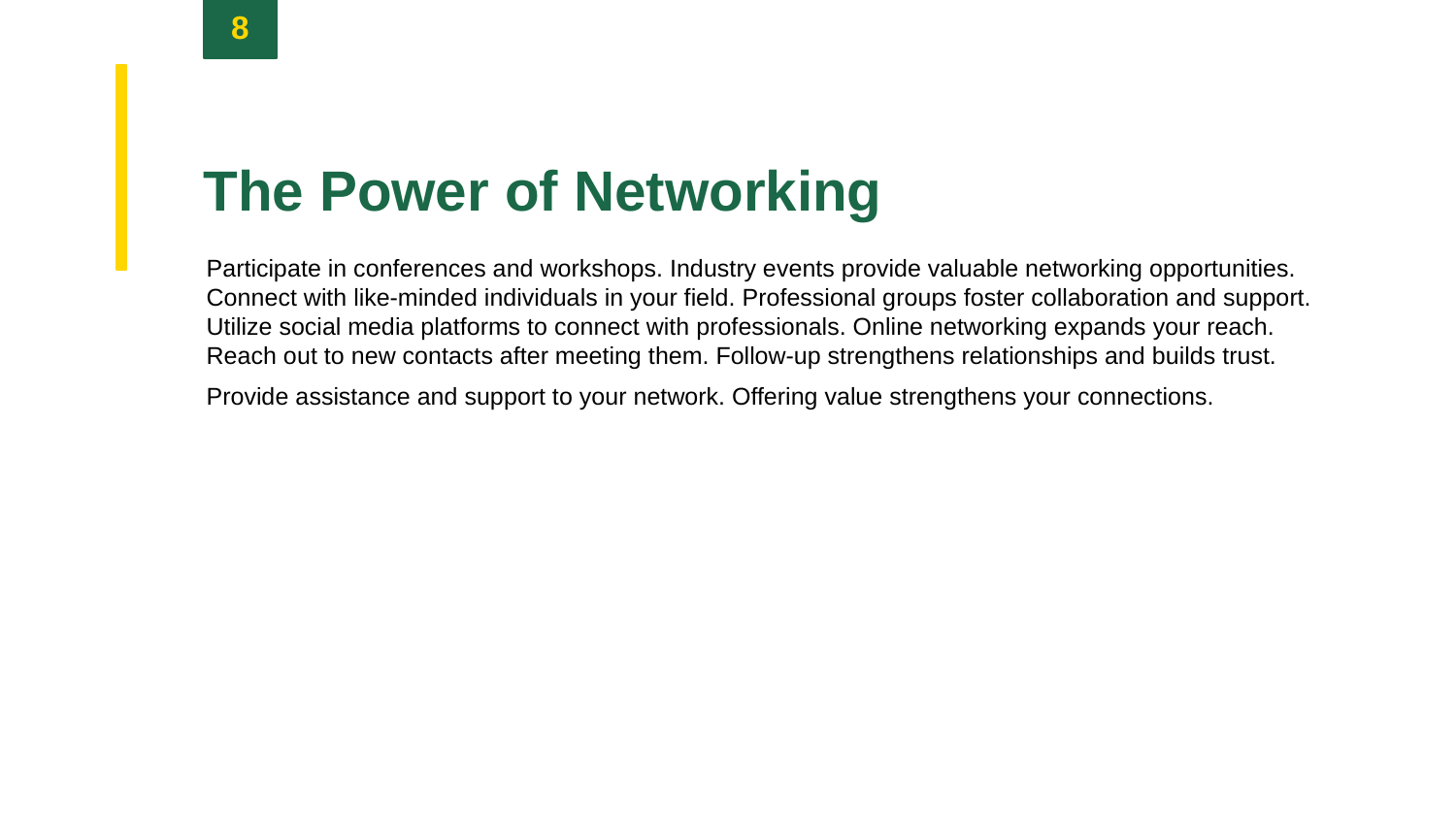

8

The Power of Networking
Participate in conferences and workshops. Industry events provide valuable networking opportunities.
Connect with like-minded individuals in your field. Professional groups foster collaboration and support.
Utilize social media platforms to connect with professionals. Online networking expands your reach.
Reach out to new contacts after meeting them. Follow-up strengthens relationships and builds trust.
Provide assistance and support to your network. Offering value strengthens your connections.